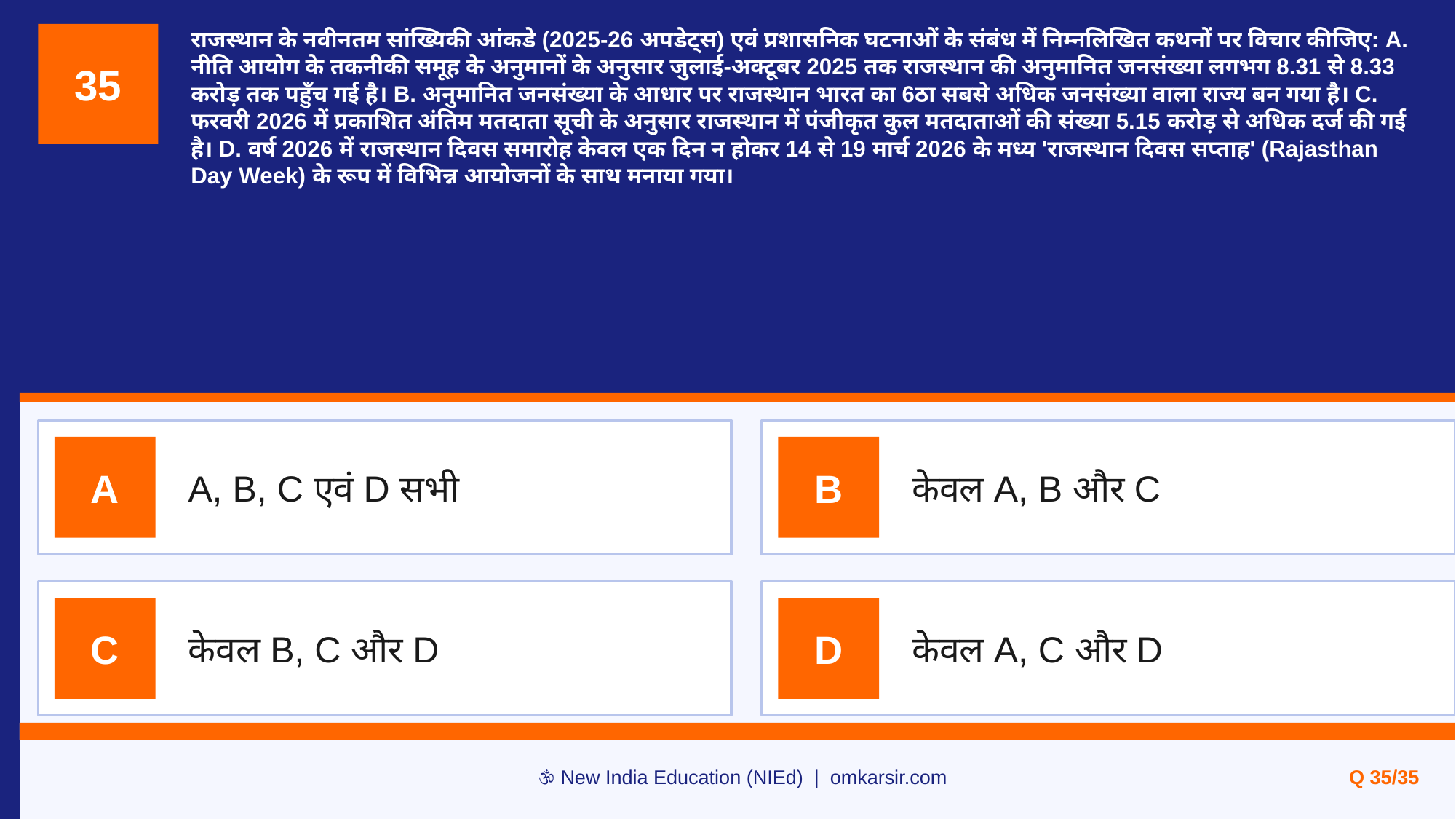

राजस्थान के नवीनतम सांख्यिकी आंकडे (2025-26 अपडेट्स) एवं प्रशासनिक घटनाओं के संबंध में निम्नलिखित कथनों पर विचार कीजिए: A. नीति आयोग के तकनीकी समूह के अनुमानों के अनुसार जुलाई-अक्टूबर 2025 तक राजस्थान की अनुमानित जनसंख्या लगभग 8.31 से 8.33 करोड़ तक पहुँच गई है। B. अनुमानित जनसंख्या के आधार पर राजस्थान भारत का 6ठा सबसे अधिक जनसंख्या वाला राज्य बन गया है। C. फरवरी 2026 में प्रकाशित अंतिम मतदाता सूची के अनुसार राजस्थान में पंजीकृत कुल मतदाताओं की संख्या 5.15 करोड़ से अधिक दर्ज की गई है। D. वर्ष 2026 में राजस्थान दिवस समारोह केवल एक दिन न होकर 14 से 19 मार्च 2026 के मध्य 'राजस्थान दिवस सप्ताह' (Rajasthan Day Week) के रूप में विभिन्न आयोजनों के साथ मनाया गया।
35

A, B, C एवं D सभी
केवल A, B और C
A
B

केवल B, C और D
केवल A, C और D
C
D

🕉️ New India Education (NIEd)  |  omkarsir.com
Q 35/35